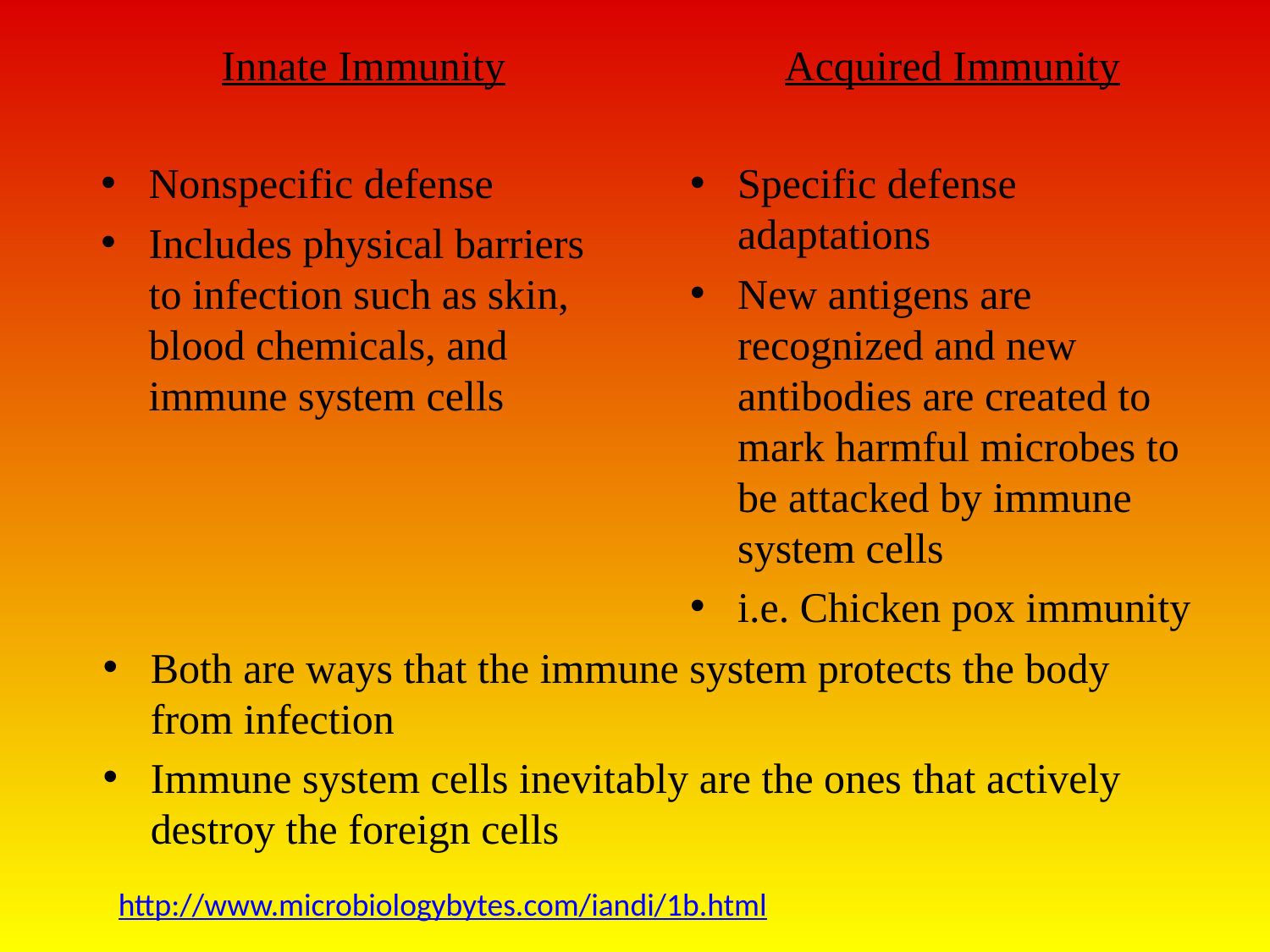

Innate Immunity

Nonspecific defense
Includes physical barriers to infection such as skin, blood chemicals, and immune system cells
Acquired Immunity

Specific defense adaptations
New antigens are recognized and new antibodies are created to mark harmful microbes to be attacked by immune system cells
i.e. Chicken pox immunity
Both are ways that the immune system protects the body from infection
Immune system cells inevitably are the ones that actively destroy the foreign cells
http://www.microbiologybytes.com/iandi/1b.html